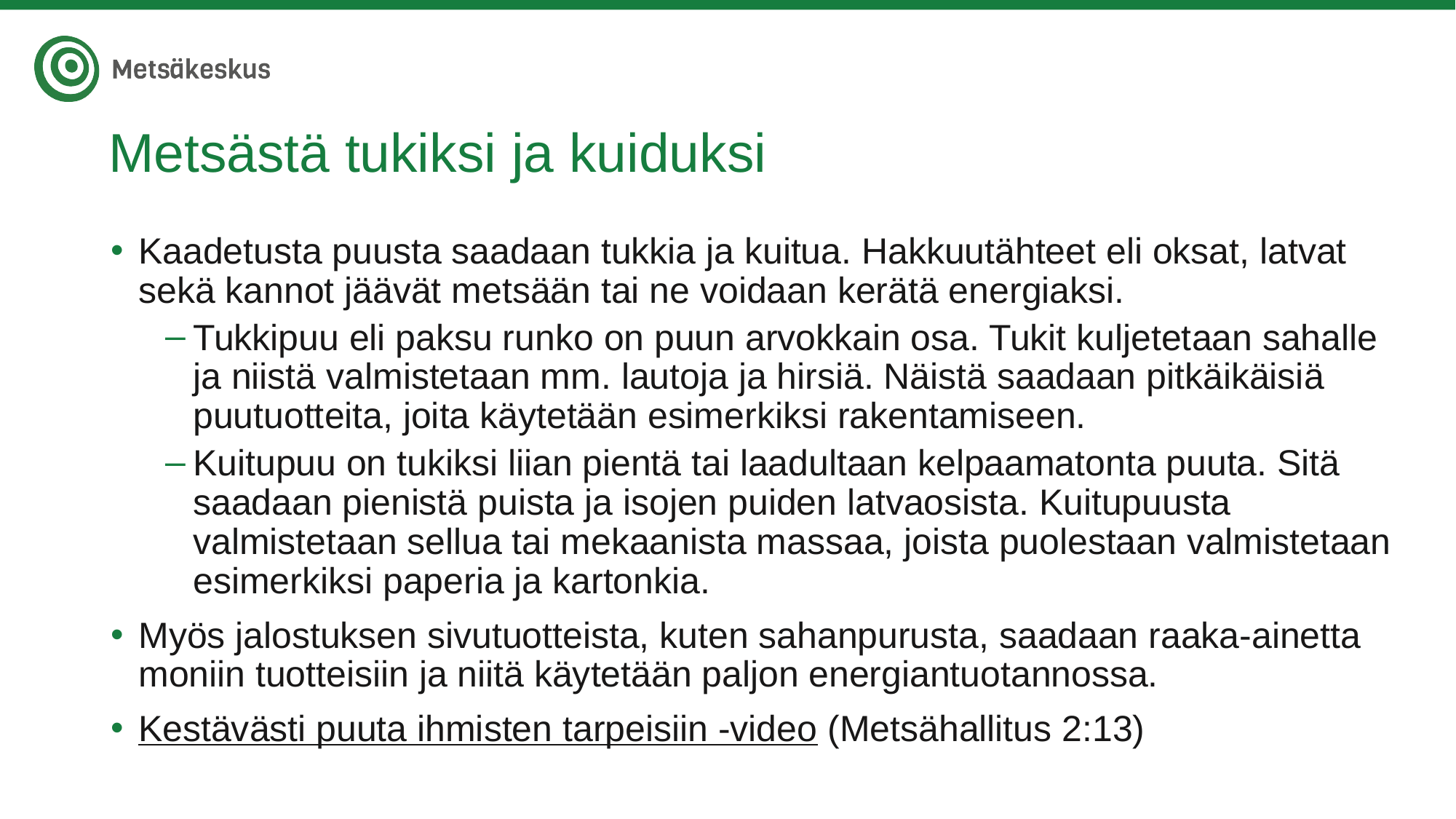

# Metsästä tukiksi ja kuiduksi
Kaadetusta puusta saadaan tukkia ja kuitua. Hakkuutähteet eli oksat, latvat sekä kannot jäävät metsään tai ne voidaan kerätä energiaksi.
Tukkipuu eli paksu runko on puun arvokkain osa. Tukit kuljetetaan sahalle ja niistä valmistetaan mm. lautoja ja hirsiä. Näistä saadaan pitkäikäisiä puutuotteita, joita käytetään esimerkiksi rakentamiseen.
Kuitupuu on tukiksi liian pientä tai laadultaan kelpaamatonta puuta. Sitä saadaan pienistä puista ja isojen puiden latvaosista. Kuitupuusta valmistetaan sellua tai mekaanista massaa, joista puolestaan valmistetaan esimerkiksi paperia ja kartonkia.
Myös jalostuksen sivutuotteista, kuten sahanpurusta, saadaan raaka-ainetta moniin tuotteisiin ja niitä käytetään paljon energiantuotannossa.
Kestävästi puuta ihmisten tarpeisiin -video (Metsähallitus 2:13)